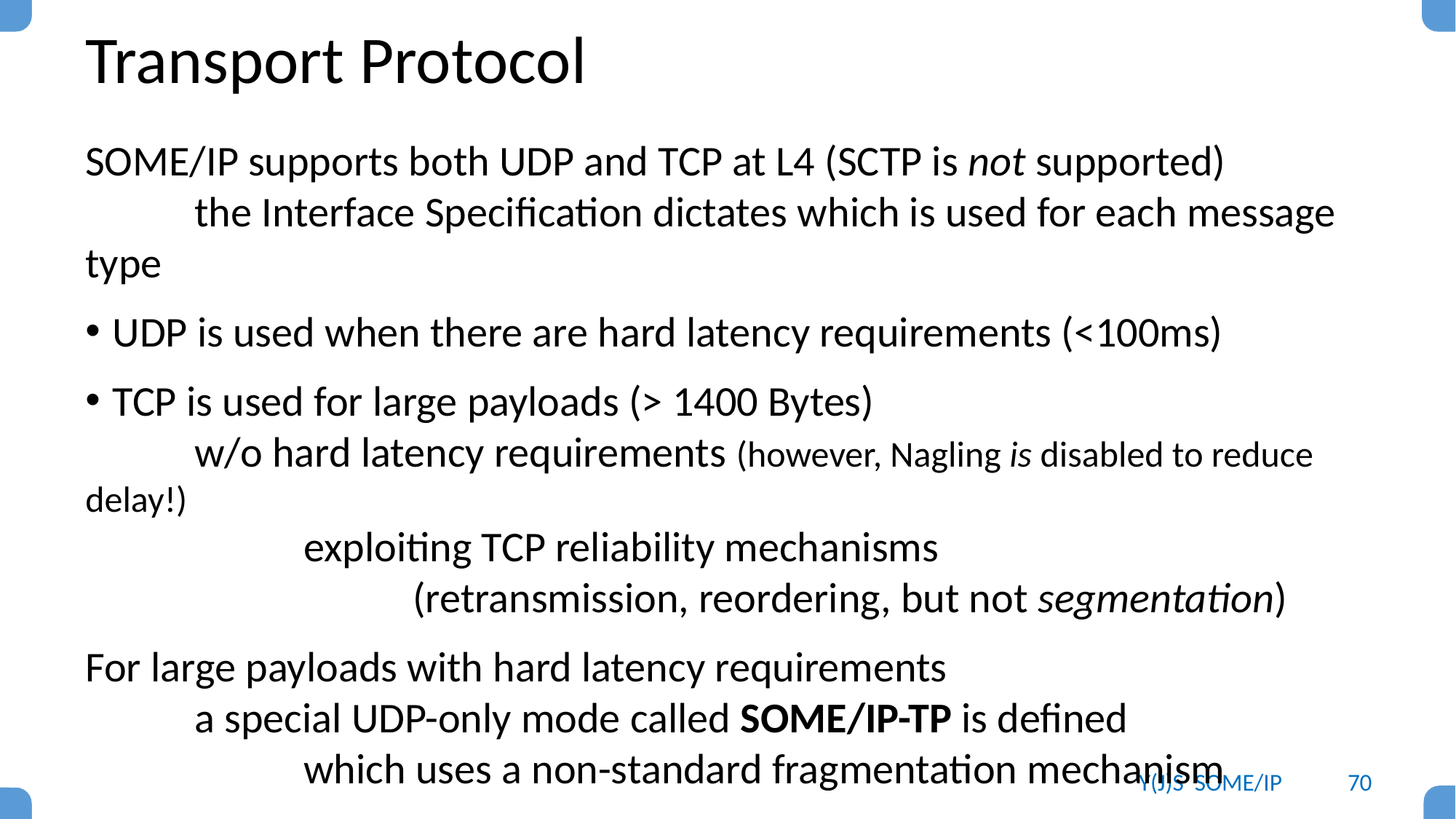

# Transport Protocol
SOME/IP supports both UDP and TCP at L4 (SCTP is not supported)
	the Interface Specification dictates which is used for each message type
UDP is used when there are hard latency requirements (<100ms)
TCP is used for large payloads (> 1400 Bytes)
	w/o hard latency requirements (however, Nagling is disabled to reduce delay!)
		exploiting TCP reliability mechanisms
			(retransmission, reordering, but not segmentation)
For large payloads with hard latency requirements
	a special UDP-only mode called SOME/IP-TP is defined
		which uses a non-standard fragmentation mechanism

Y(J)S  SOME/IP
70